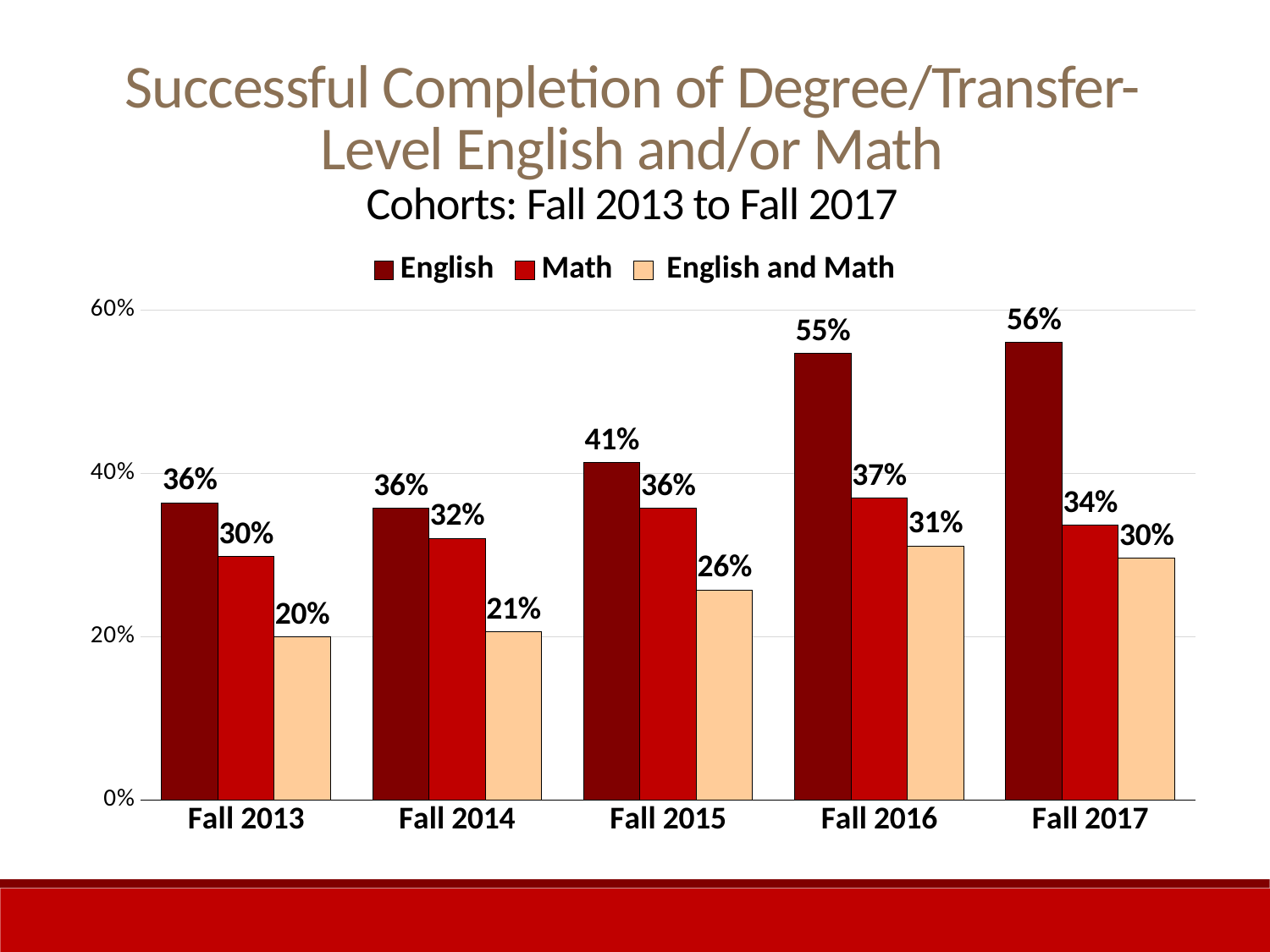

Successful Completion of Degree/Transfer-Level English and/or Math
Cohorts: Fall 2013 to Fall 2017

### Chart

| Category | English | Math |  English and Math |
|---|---|---|---|
| Fall 2013 | 0.3640661938534279 | 0.2986603624901497 | 0.20015760441292357 |
| Fall 2014 | 0.35714285714285715 | 0.320578231292517 | 0.20578231292517007 |
| Fall 2015 | 0.41306058221872544 | 0.35719905586152634 | 0.25727773406766324 |
| Fall 2016 | 0.5470817120622569 | 0.36964980544747084 | 0.311284046692607 |
| Fall 2017 | 0.5601659751037344 | 0.3369294605809129 | 0.2962655601659751 |